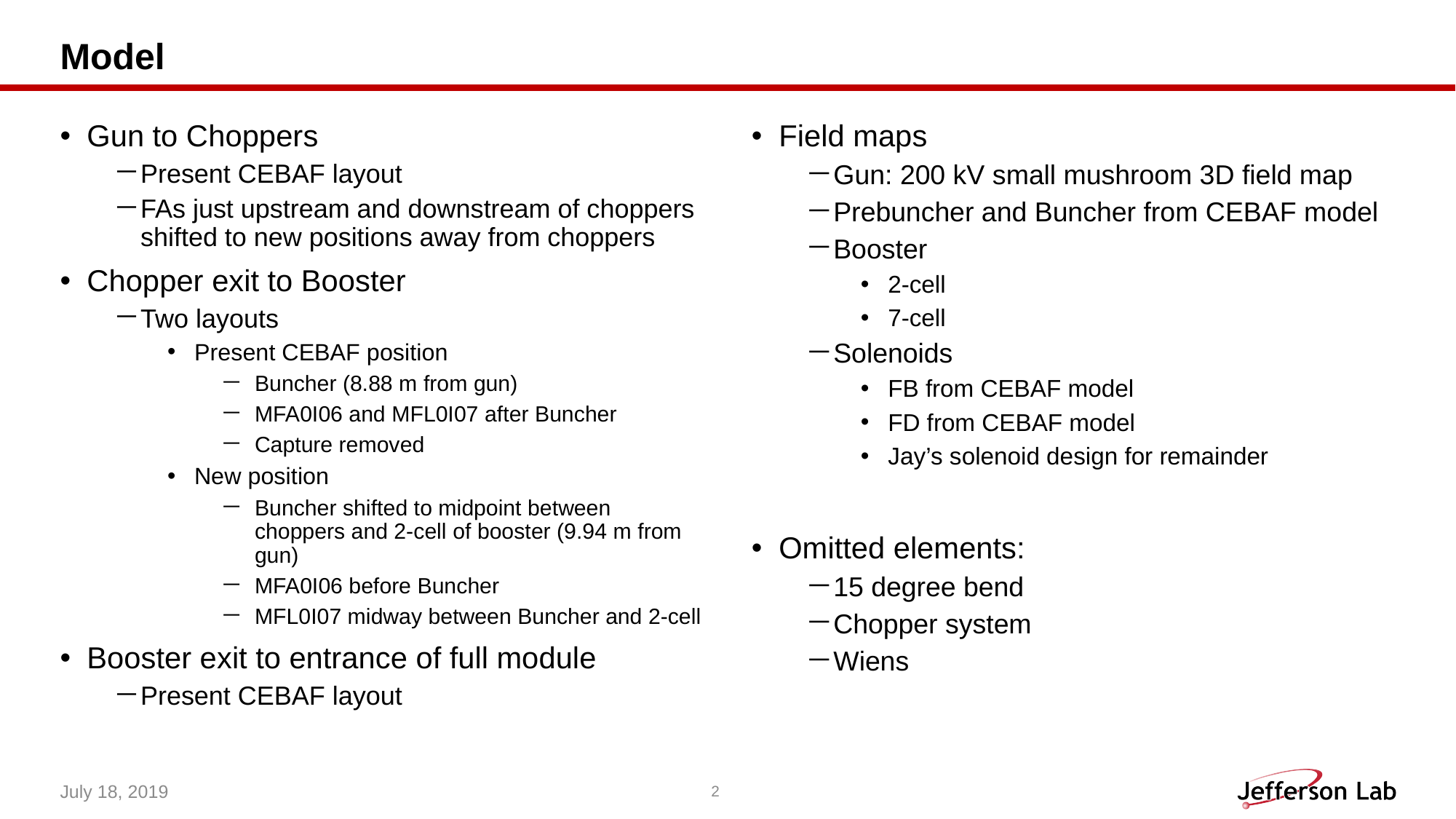

# Model
Gun to Choppers
Present CEBAF layout
FAs just upstream and downstream of choppers shifted to new positions away from choppers
Chopper exit to Booster
Two layouts
Present CEBAF position
Buncher (8.88 m from gun)
MFA0I06 and MFL0I07 after Buncher
Capture removed
New position
Buncher shifted to midpoint between choppers and 2-cell of booster (9.94 m from gun)
MFA0I06 before Buncher
MFL0I07 midway between Buncher and 2-cell
Booster exit to entrance of full module
Present CEBAF layout
Field maps
Gun: 200 kV small mushroom 3D field map
Prebuncher and Buncher from CEBAF model
Booster
2-cell
7-cell
Solenoids
FB from CEBAF model
FD from CEBAF model
Jay’s solenoid design for remainder

Omitted elements:
15 degree bend
Chopper system
Wiens

July 18, 2019
2